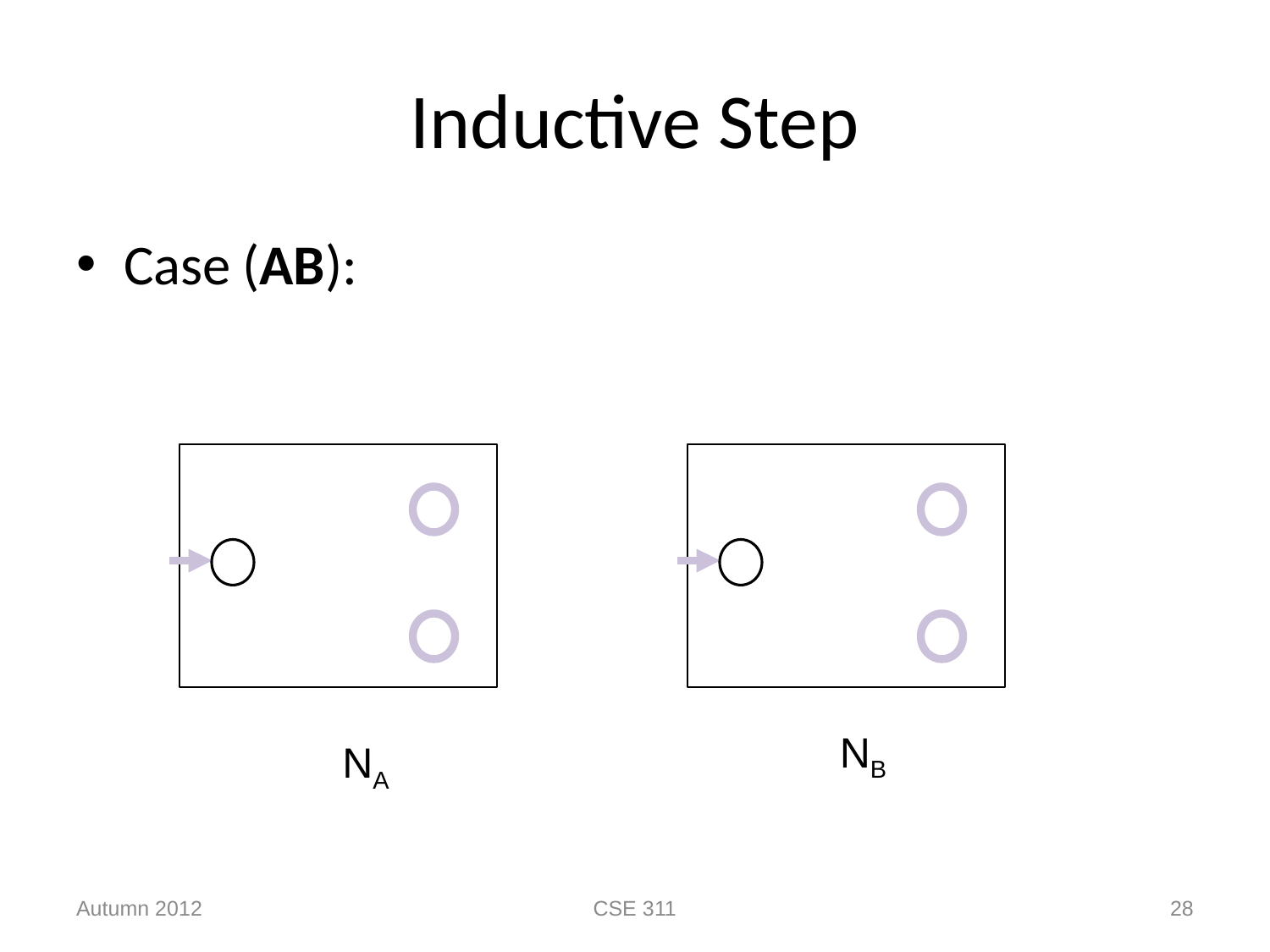

# Inductive Step
Case (AB):

NB
NA
Autumn 2012
CSE 311
28